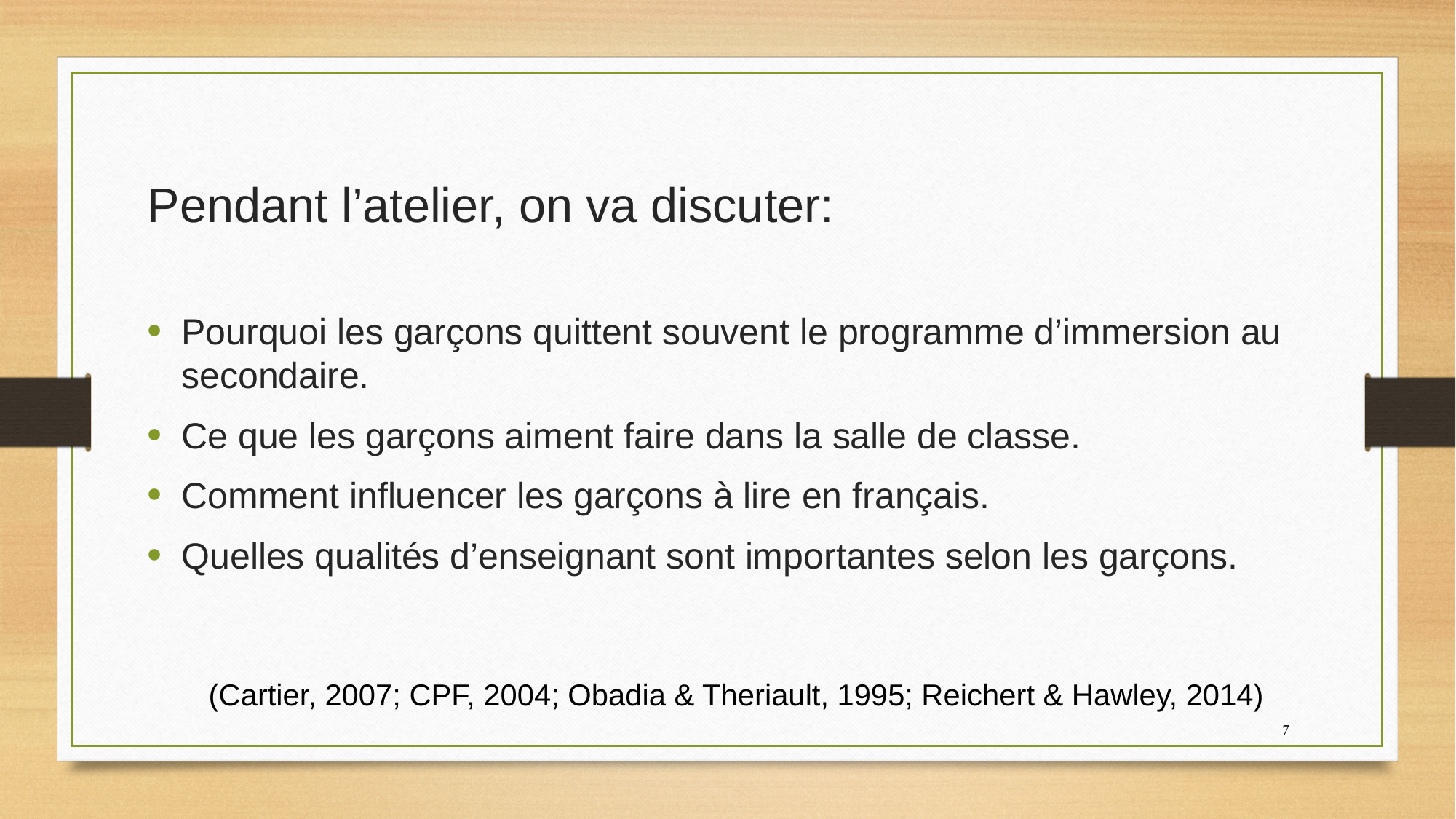

Pendant l’atelier, on va discuter:

Pourquoi les garçons quittent souvent le programme d’immersion au secondaire.
Ce que les garçons aiment faire dans la salle de classe.
Comment influencer les garçons à lire en français.
Quelles qualités d’enseignant sont importantes selon les garçons.

(Cartier, 2007; CPF, 2004; Obadia & Theriault, 1995; Reichert & Hawley, 2014)

7